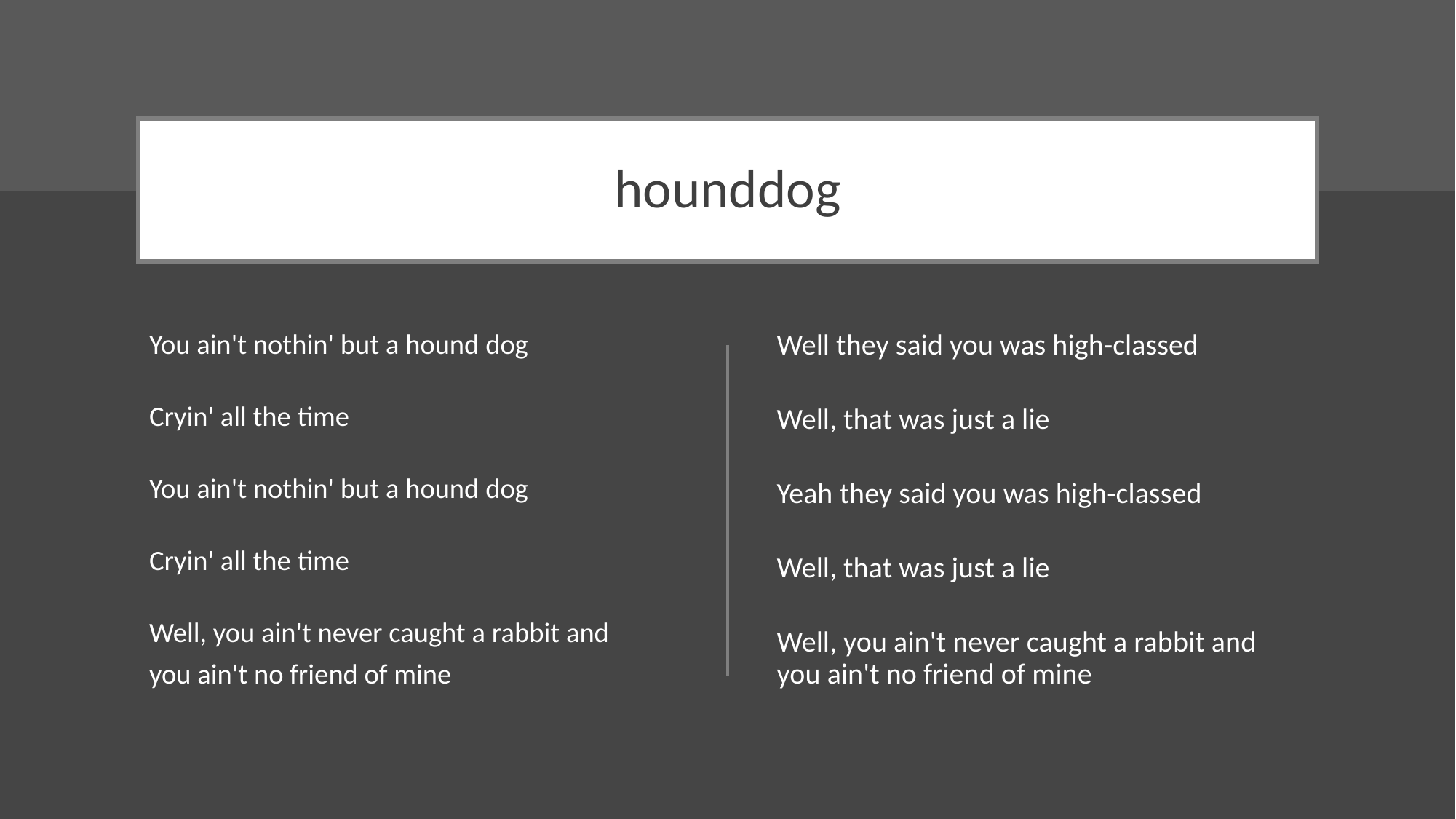

# hounddog
You ain't nothin' but a hound dog
Cryin' all the time
You ain't nothin' but a hound dog
Cryin' all the time
Well, you ain't never caught a rabbit and
you ain't no friend of mine

Well they said you was high-classed
Well, that was just a lie
Yeah they said you was high-classed
Well, that was just a lie
Well, you ain't never caught a rabbit and you ain't no friend of mine